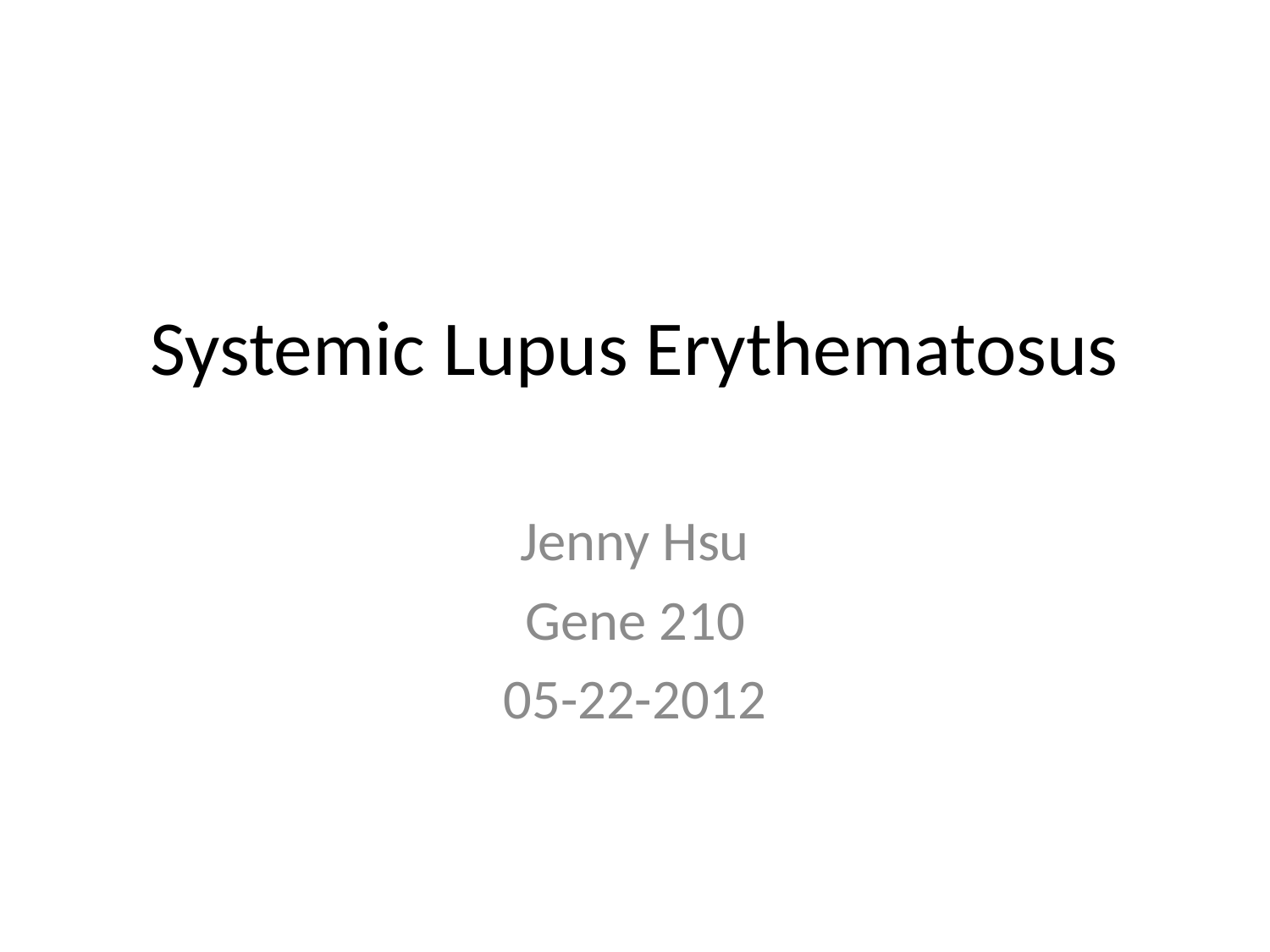

# Systemic Lupus Erythematosus
Jenny Hsu
Gene 210
05-22-2012